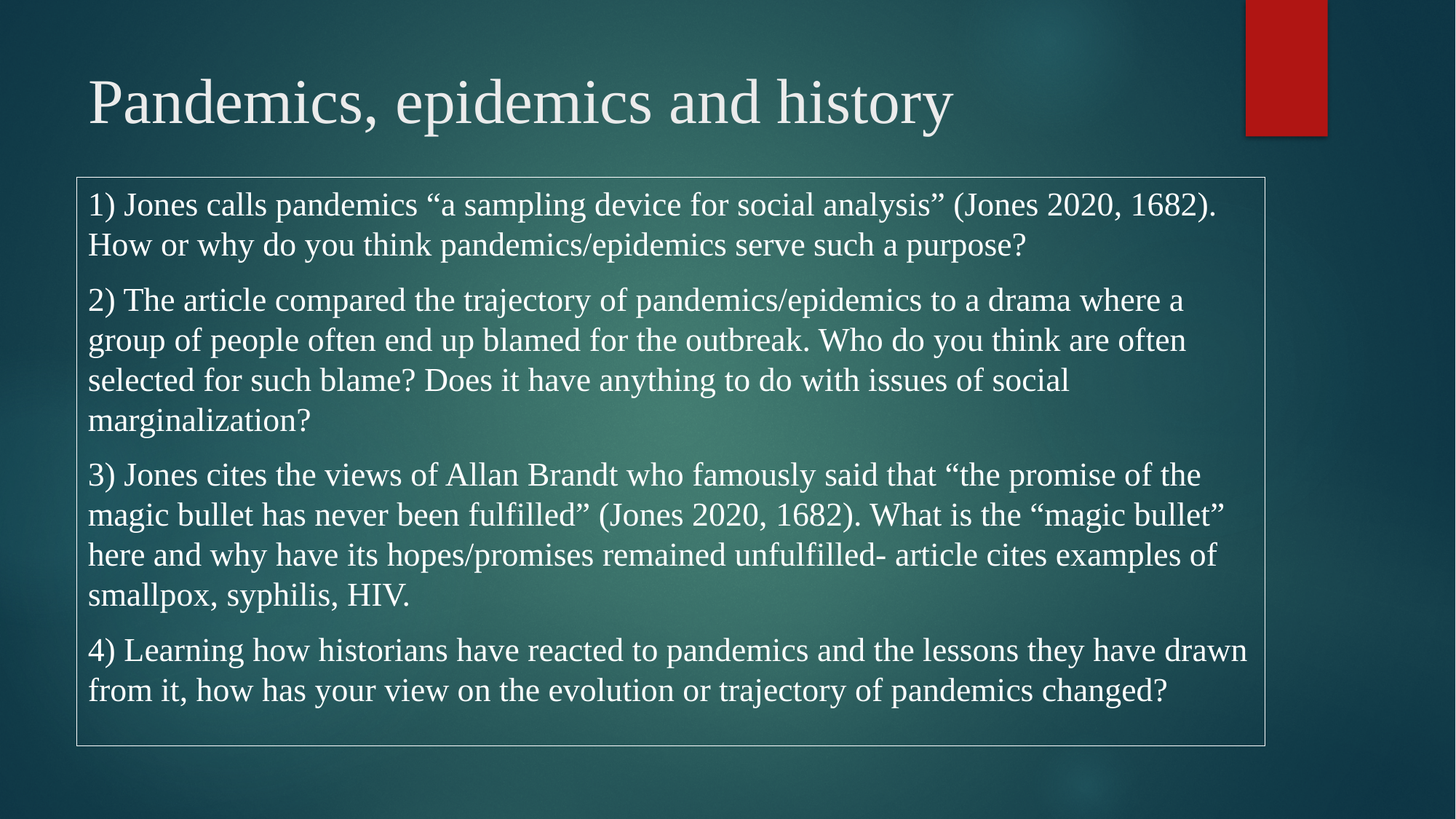

# Pandemics, epidemics and history
1) Jones calls pandemics “a sampling device for social analysis” (Jones 2020, 1682). How or why do you think pandemics/epidemics serve such a purpose?
2) The article compared the trajectory of pandemics/epidemics to a drama where a group of people often end up blamed for the outbreak. Who do you think are often selected for such blame? Does it have anything to do with issues of social marginalization?
3) Jones cites the views of Allan Brandt who famously said that “the promise of the magic bullet has never been fulfilled” (Jones 2020, 1682). What is the “magic bullet” here and why have its hopes/promises remained unfulfilled- article cites examples of smallpox, syphilis, HIV.
4) Learning how historians have reacted to pandemics and the lessons they have drawn from it, how has your view on the evolution or trajectory of pandemics changed?